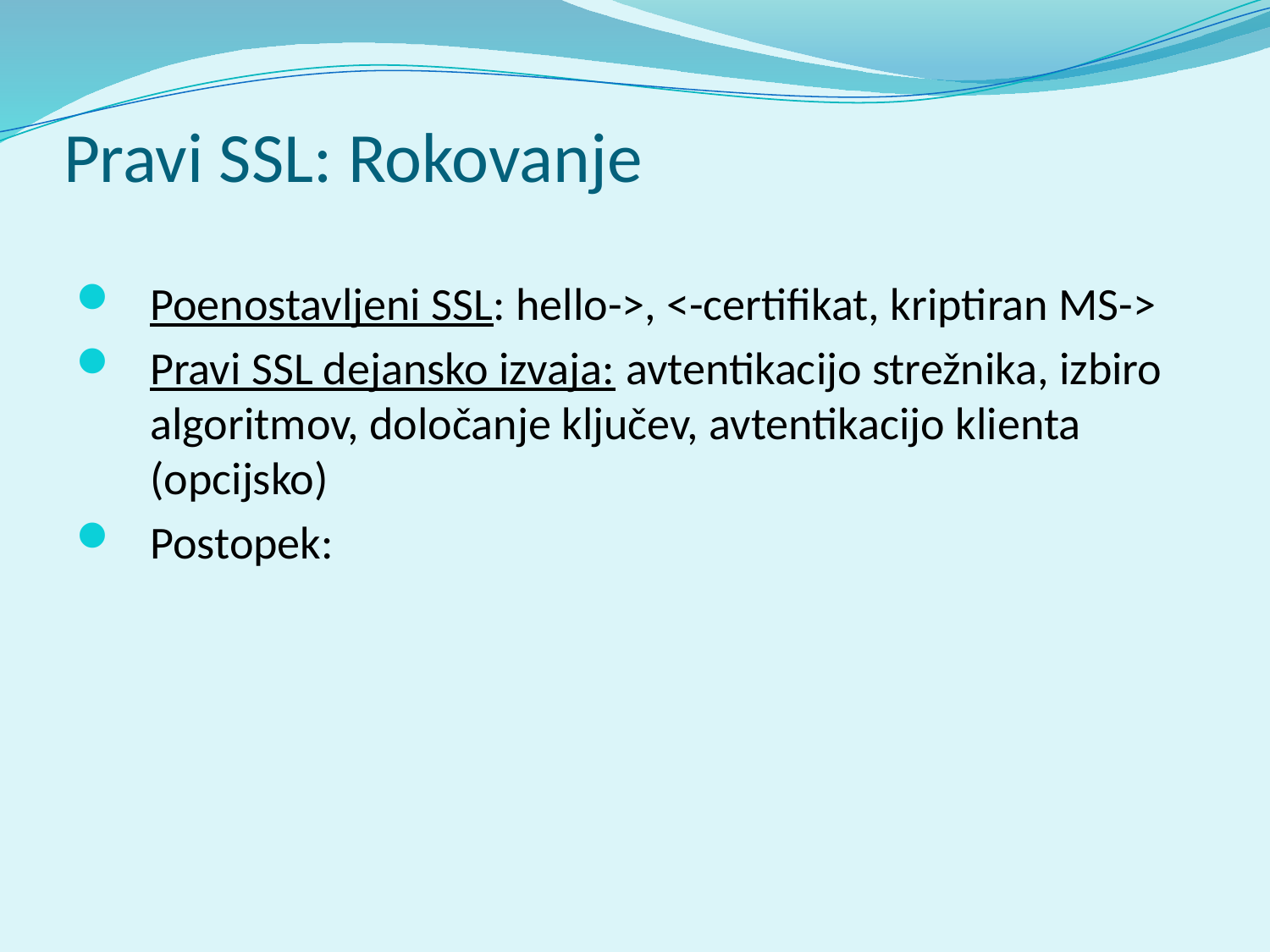

# Pravi SSL: Rokovanje
Poenostavljeni SSL: hello->, <-certifikat, kriptiran MS->
Pravi SSL dejansko izvaja: avtentikacijo strežnika, izbiro algoritmov, določanje ključev, avtentikacijo klienta (opcijsko)
Postopek: